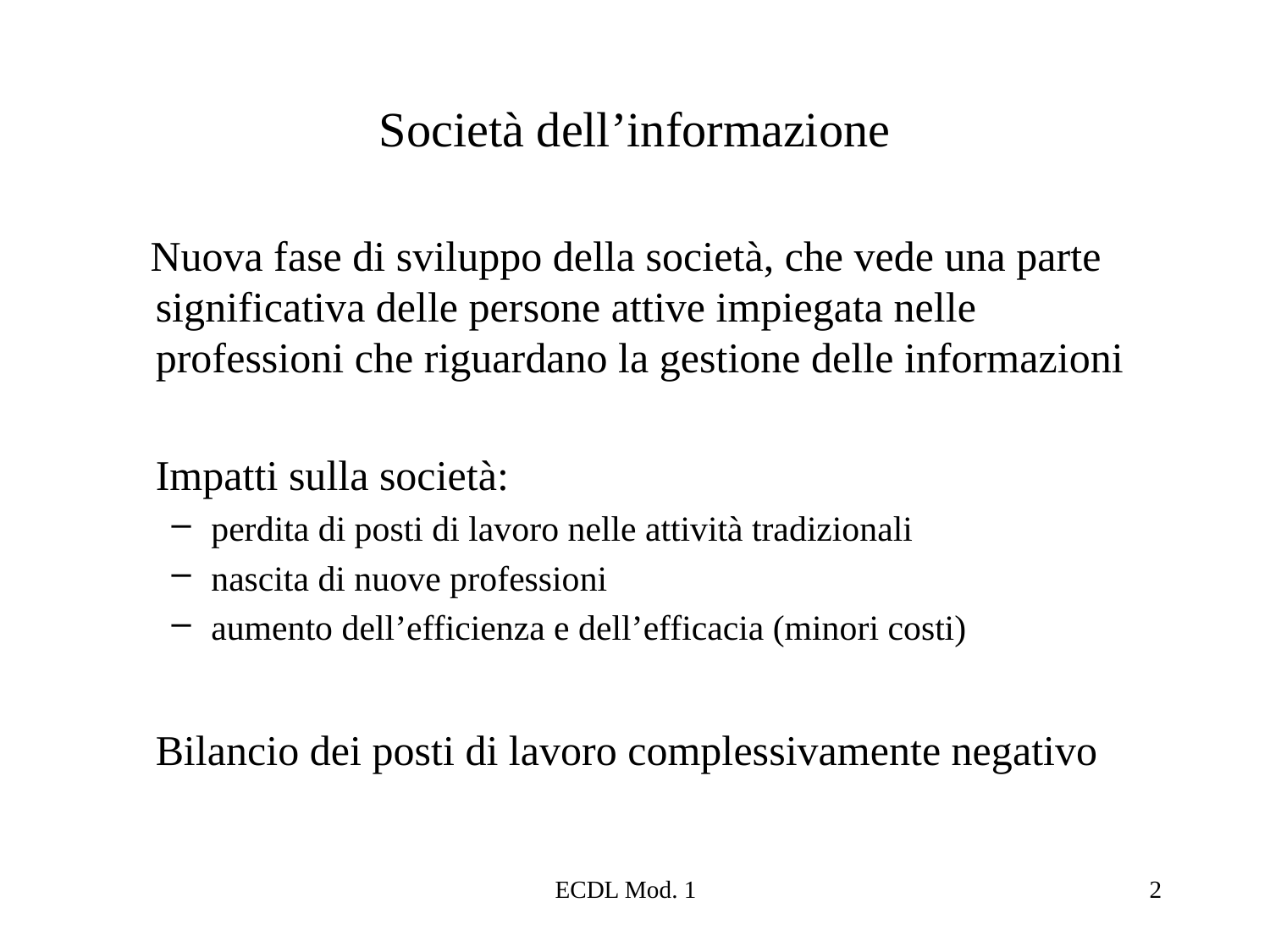

# Società dell’informazione
    Nuova fase di sviluppo della società, che vede una parte significativa delle persone attive impiegata nelle professioni che riguardano la gestione delle informazioni

	Impatti sulla società:
perdita di posti di lavoro nelle attività tradizionali
nascita di nuove professioni
aumento dell’efficienza e dell’efficacia (minori costi)

	Bilancio dei posti di lavoro complessivamente negativo
ECDL Mod. 1
2